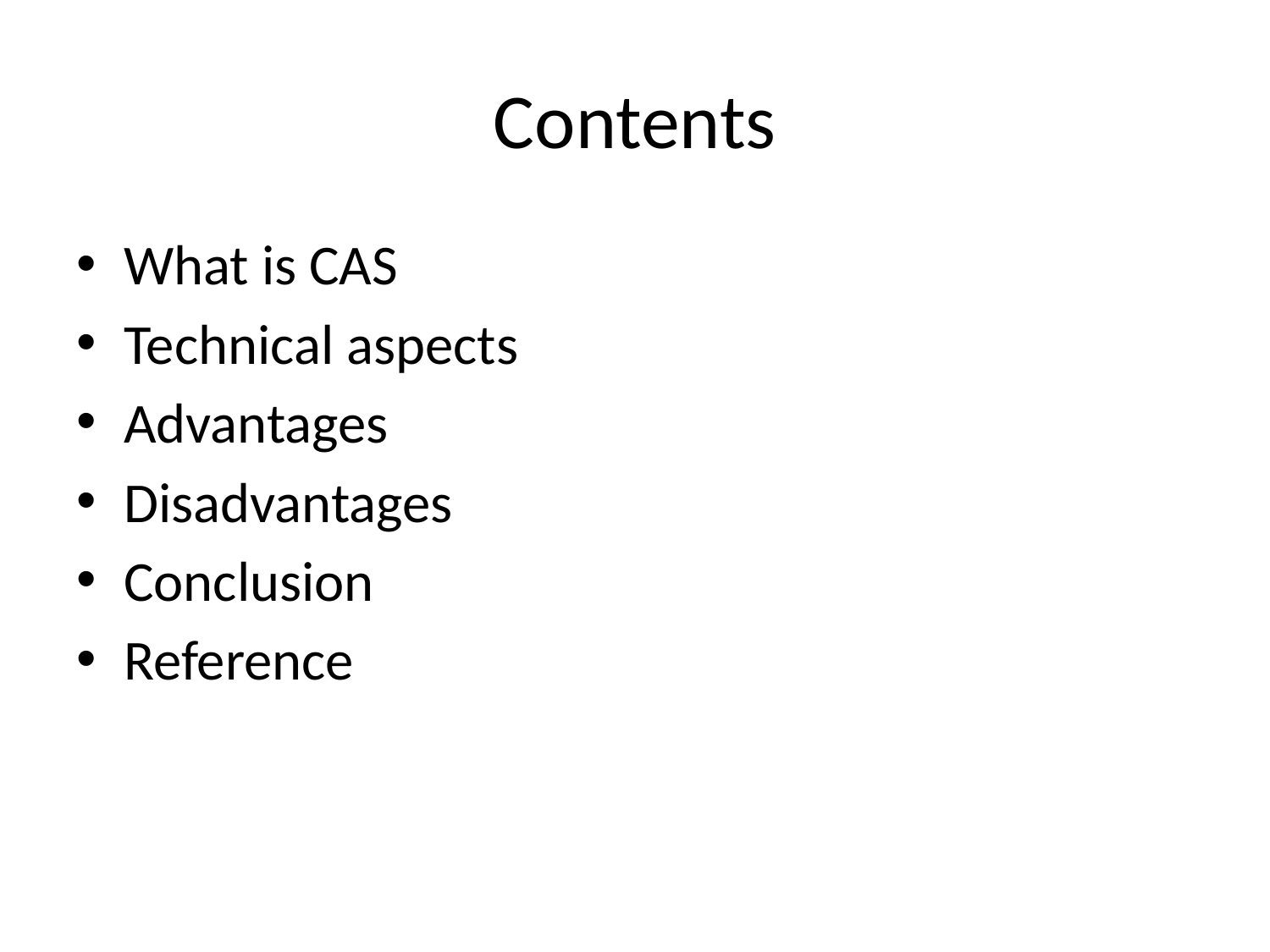

# Contents
What is CAS
Technical aspects
Advantages
Disadvantages
Conclusion
Reference